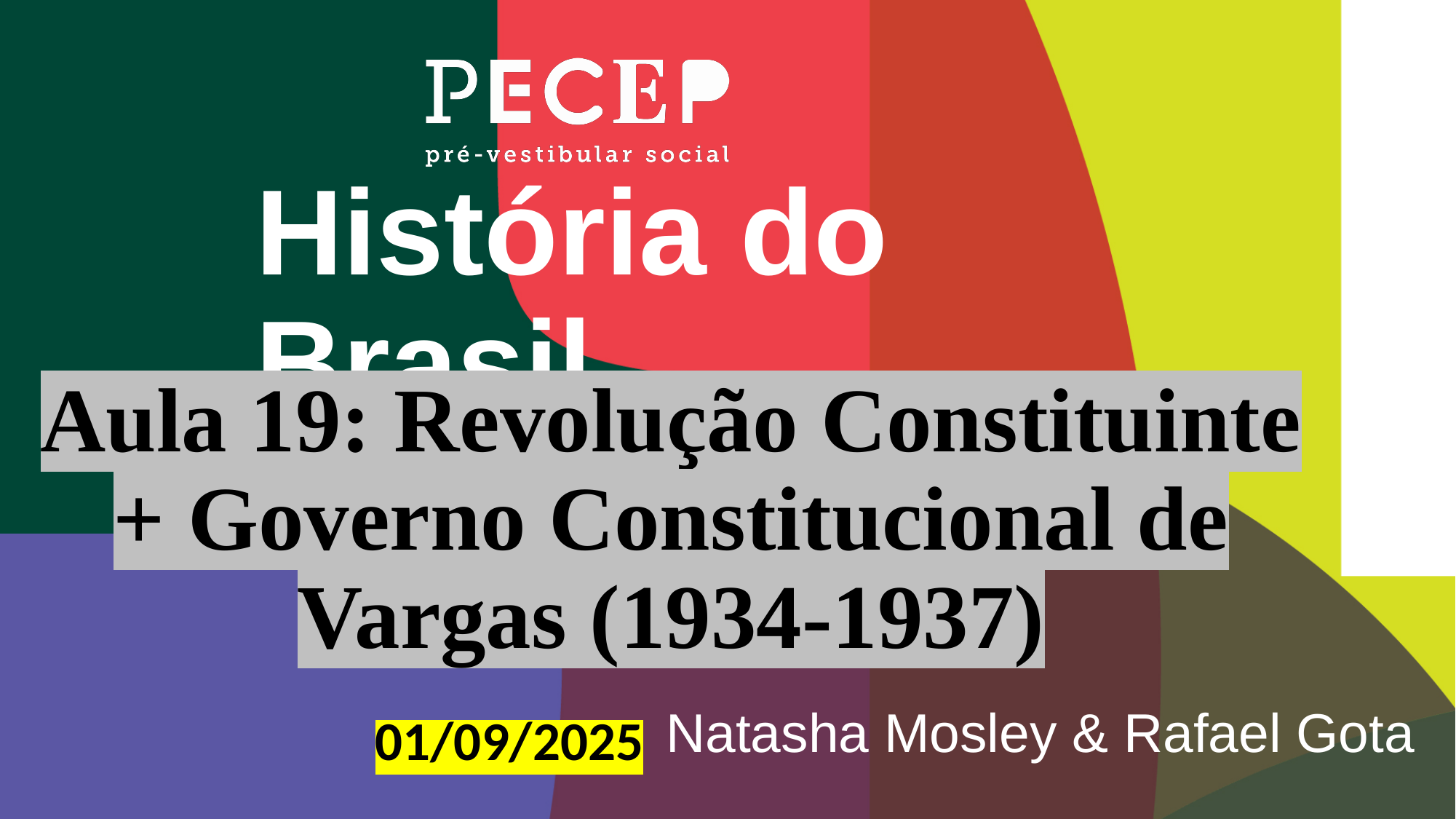

História do Brasil
Aula 19: Revolução Constituinte + Governo Constitucional de Vargas (1934-1937)
Natasha Mosley & Rafael Gota
01/09/2025
19/04/2024